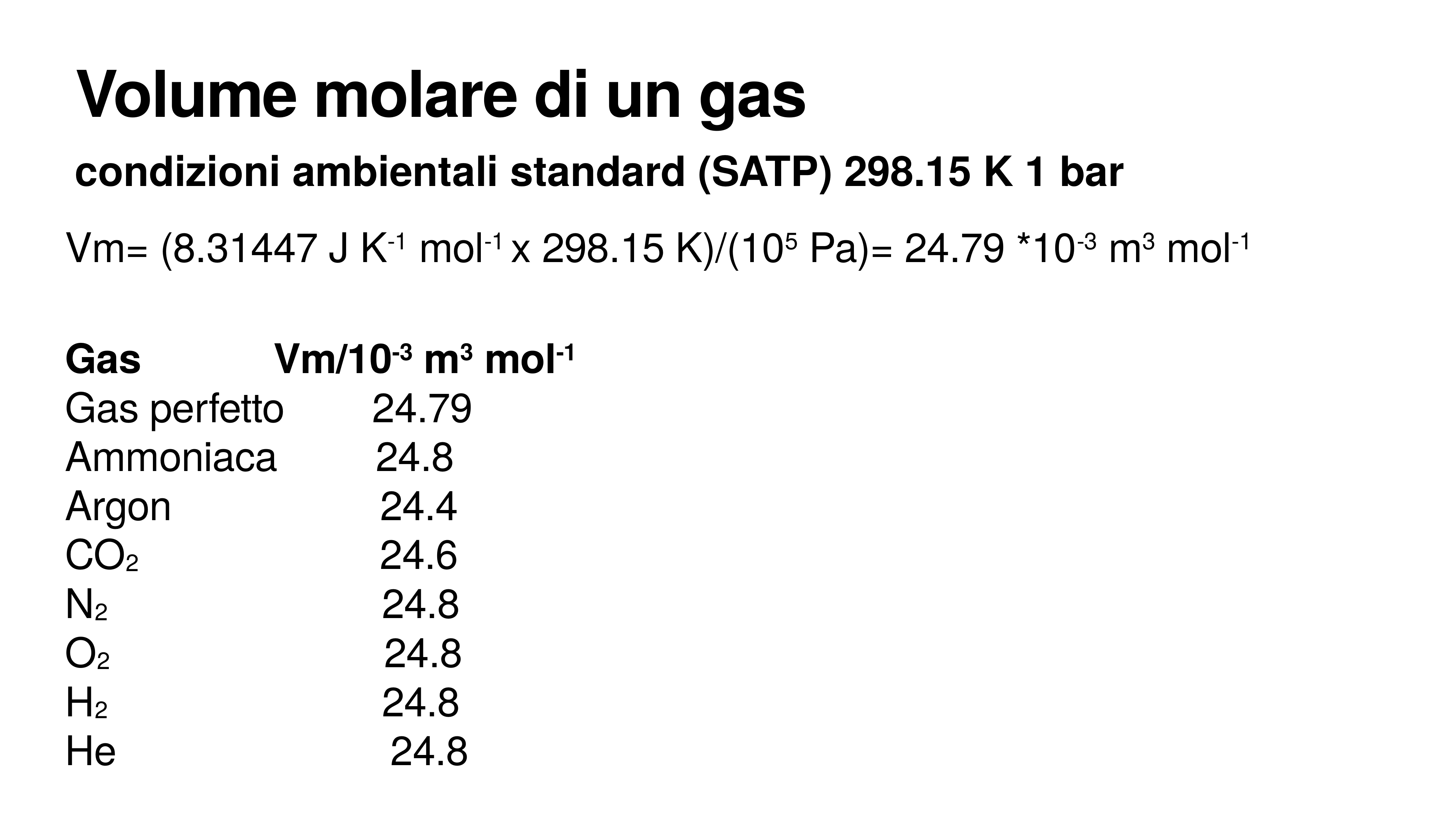

# Volume molare di un gas
condizioni ambientali standard (SATP) 298.15 K 1 bar
Vm= (8.31447 J K-1 mol-1 x 298.15 K)/(105 Pa)= 24.79 *10-3 m3 mol-1

Gas            Vm/10-3 m3 mol-1
Gas perfetto        24.79
Ammoniaca         24.8
Argon                   24.4
CO2                      24.6
N2                         24.8
O2                         24.8
H2                         24.8
He                         24.8